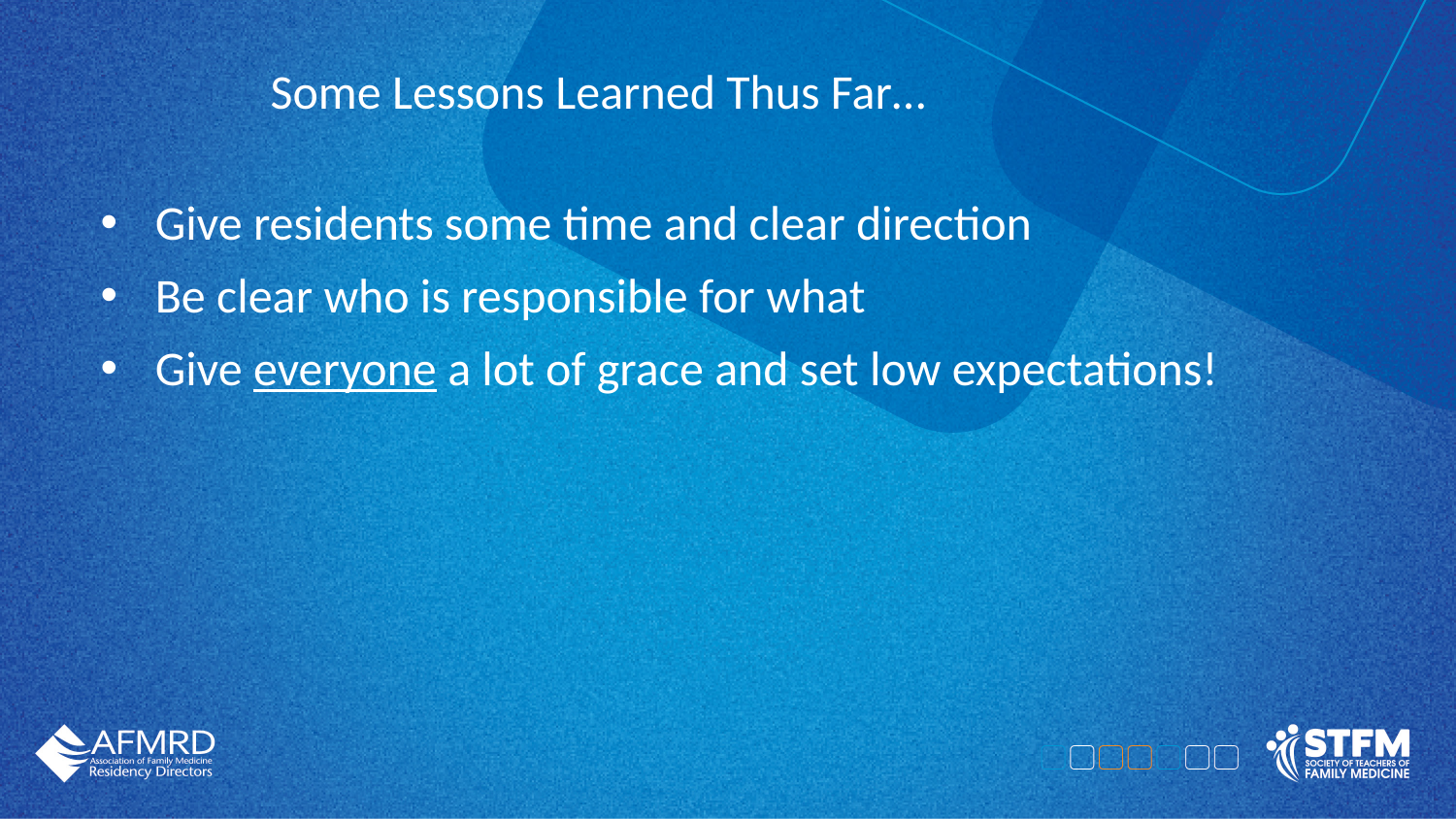

# Some Lessons Learned Thus Far…
Give residents some time and clear direction
Be clear who is responsible for what
Give everyone a lot of grace and set low expectations!